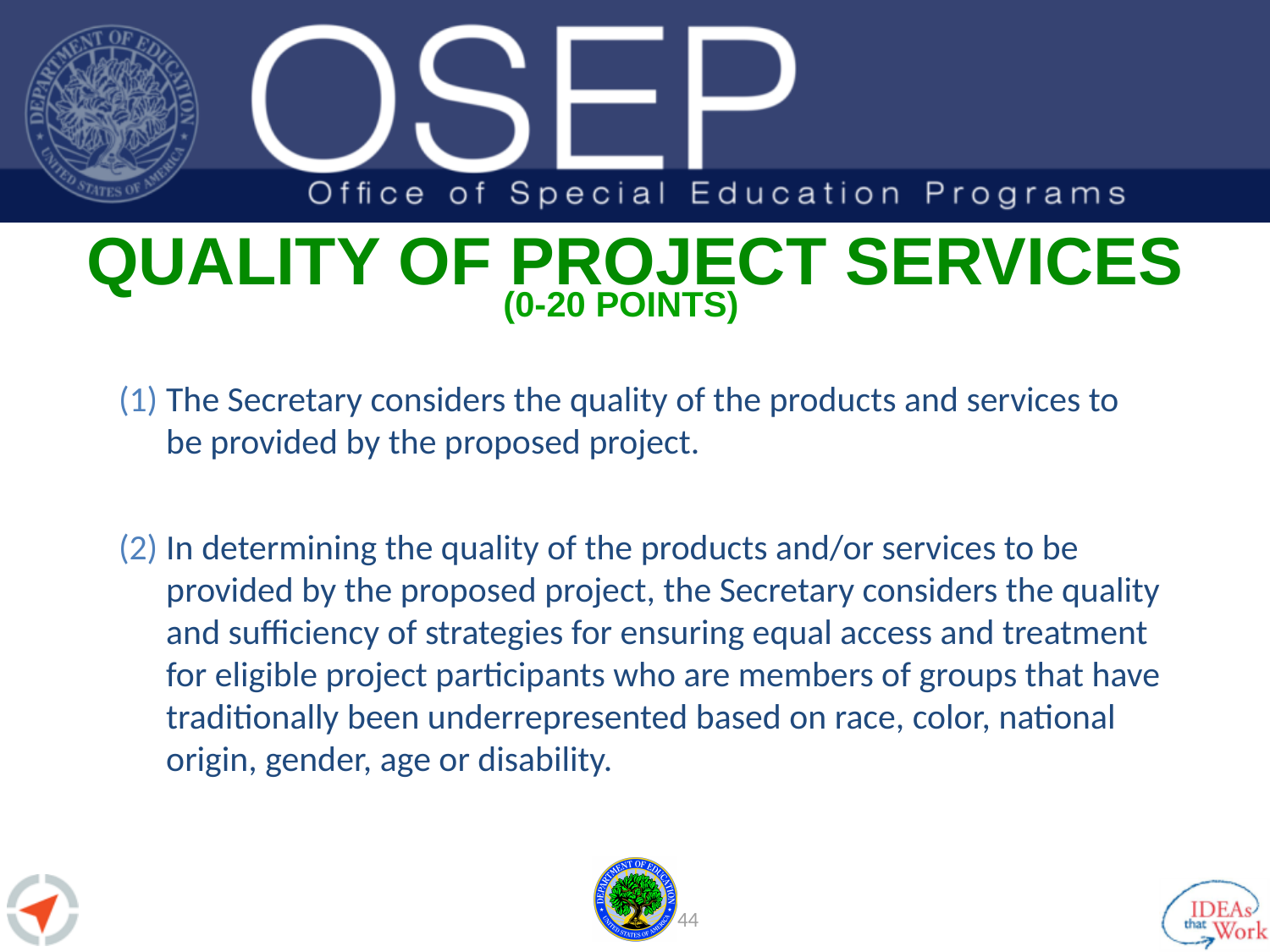

# Quality of Project Services
(0-20 points)
The Secretary considers the quality of the products and services to be provided by the proposed project.

In determining the quality of the products and/or services to be provided by the proposed project, the Secretary considers the quality and sufficiency of strategies for ensuring equal access and treatment for eligible project participants who are members of groups that have traditionally been underrepresented based on race, color, national origin, gender, age or disability.

44